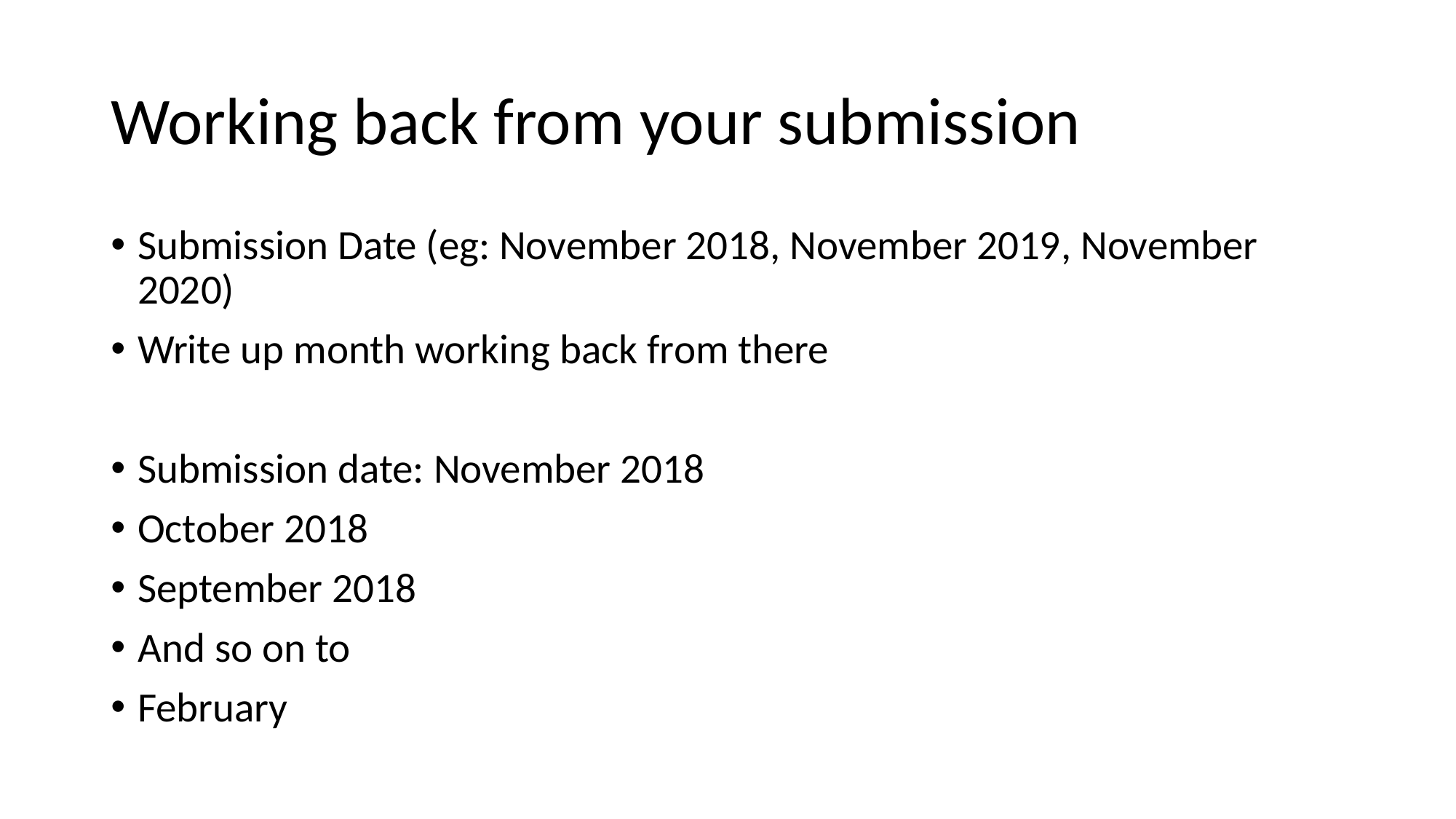

# Working back from your submission
Submission Date (eg: November 2018, November 2019, November 2020)
Write up month working back from there

Submission date: November 2018
October 2018
September 2018
And so on to
February